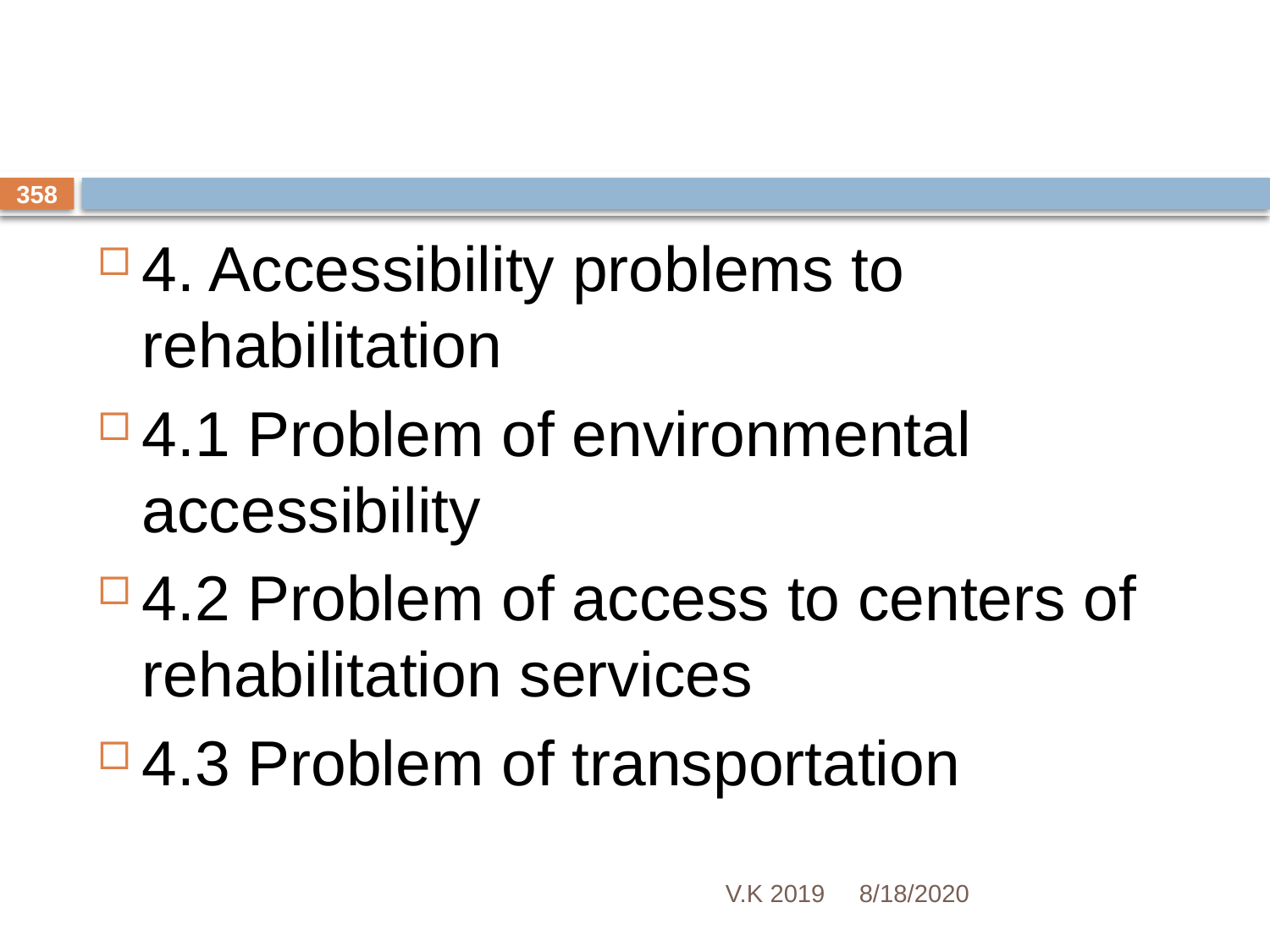

#
358
4. Accessibility problems to rehabilitation
4.1 Problem of environmental accessibility
4.2 Problem of access to centers of rehabilitation services
4.3 Problem of transportation
V.K 2019
8/18/2020